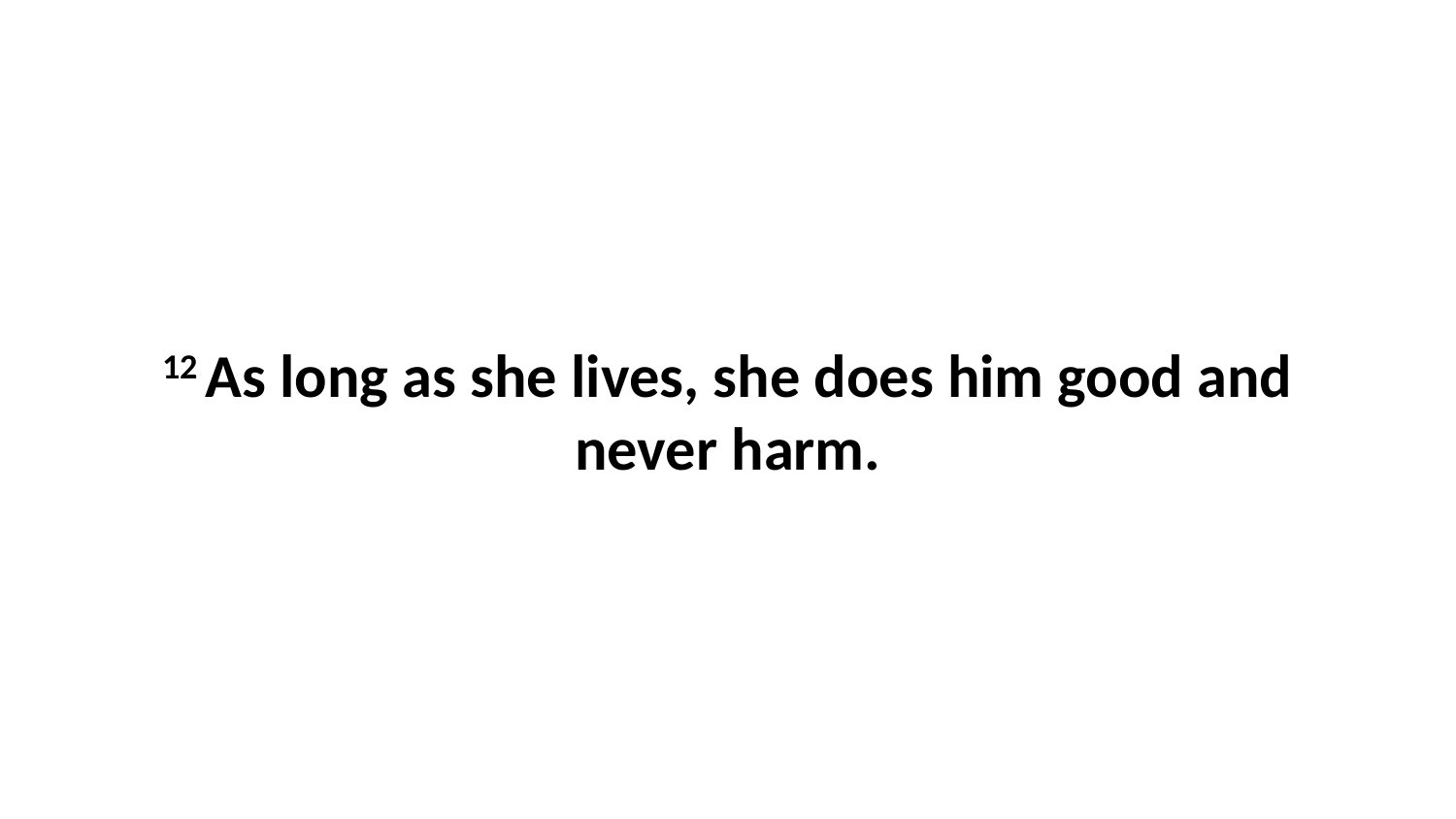

12 As long as she lives, she does him good and never harm.